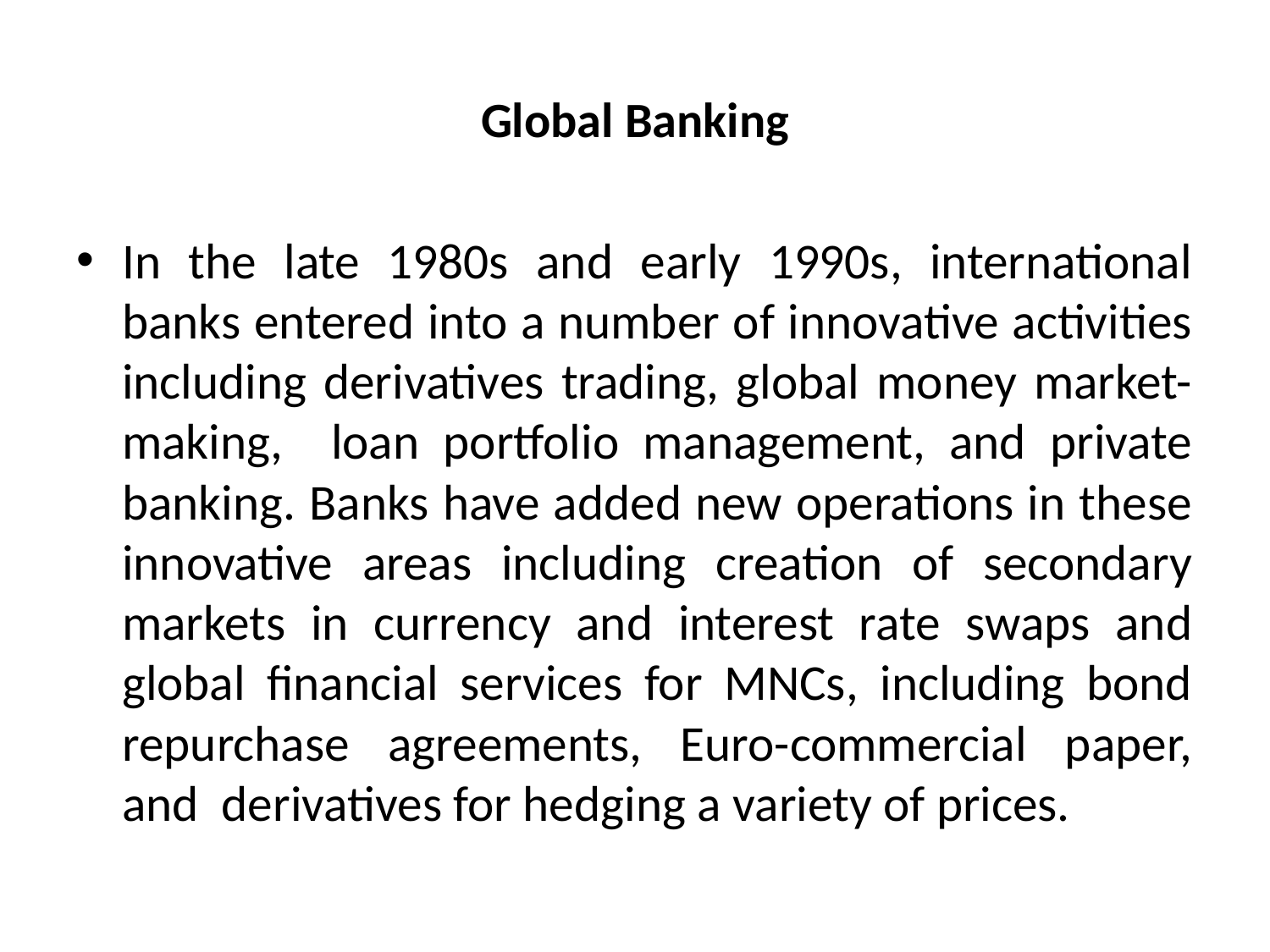

# Global Banking
In the late 1980s and early 1990s, international banks entered into a number of innovative activities including derivatives trading, global money market-making,  loan portfolio management, and private banking. Banks have added new operations in these innovative areas including creation of secondary markets in currency and interest rate swaps and global financial services for MNCs, including bond repurchase agreements, Euro-commercial paper, and  derivatives for hedging a variety of prices.